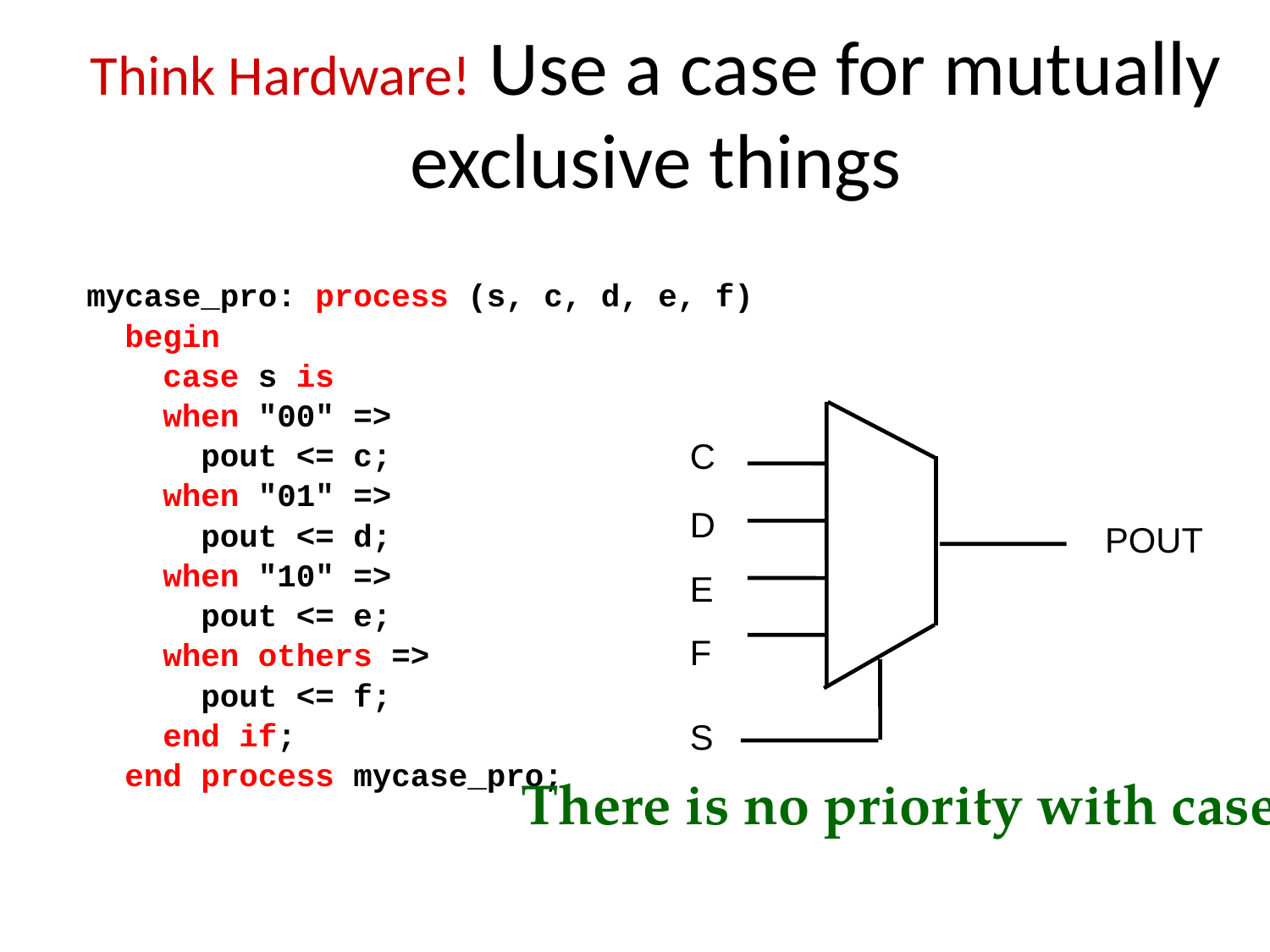

# Think Hardware! Use a case for mutually exclusive things
mycase_pro: process (s, c, d, e, f)
  begin
    case s is
    when "00" =>
      pout <= c;
    when "01" =>
      pout <= d;
    when "10" =>
      pout <= e;
    when others =>
      pout <= f;
    end if;
  end process mycase_pro;

C

D
POUT

E

F

S

There is no priority with case.